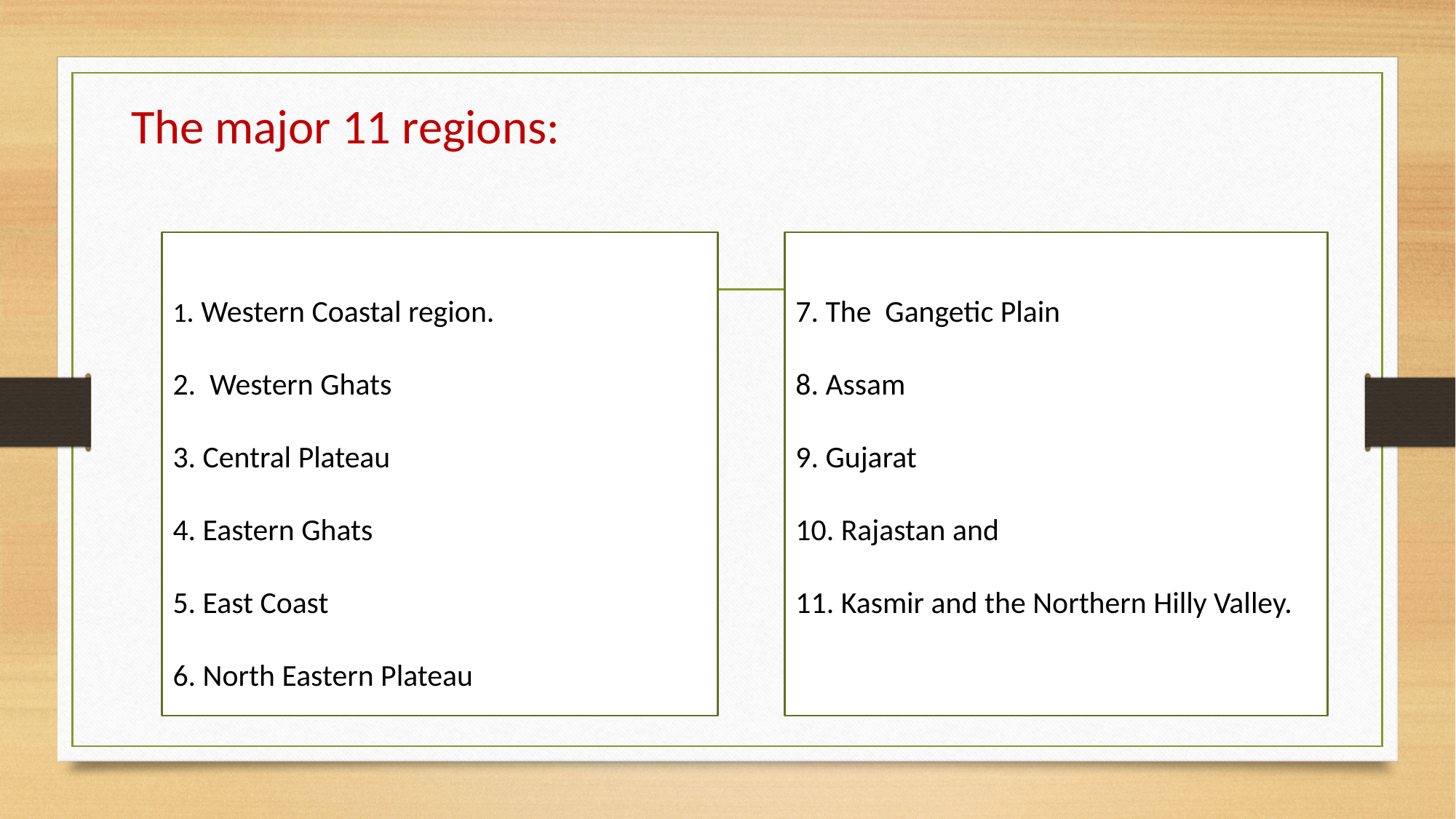

The major 11 regions:

1. Western Coastal region.
2.  Western Ghats
3. Central Plateau
4. Eastern Ghats
5. East Coast
6. North Eastern Plateau
7. The  Gangetic Plain
8. Assam
9. Gujarat
10. Rajastan and
11. Kasmir and the Northern Hilly Valley.